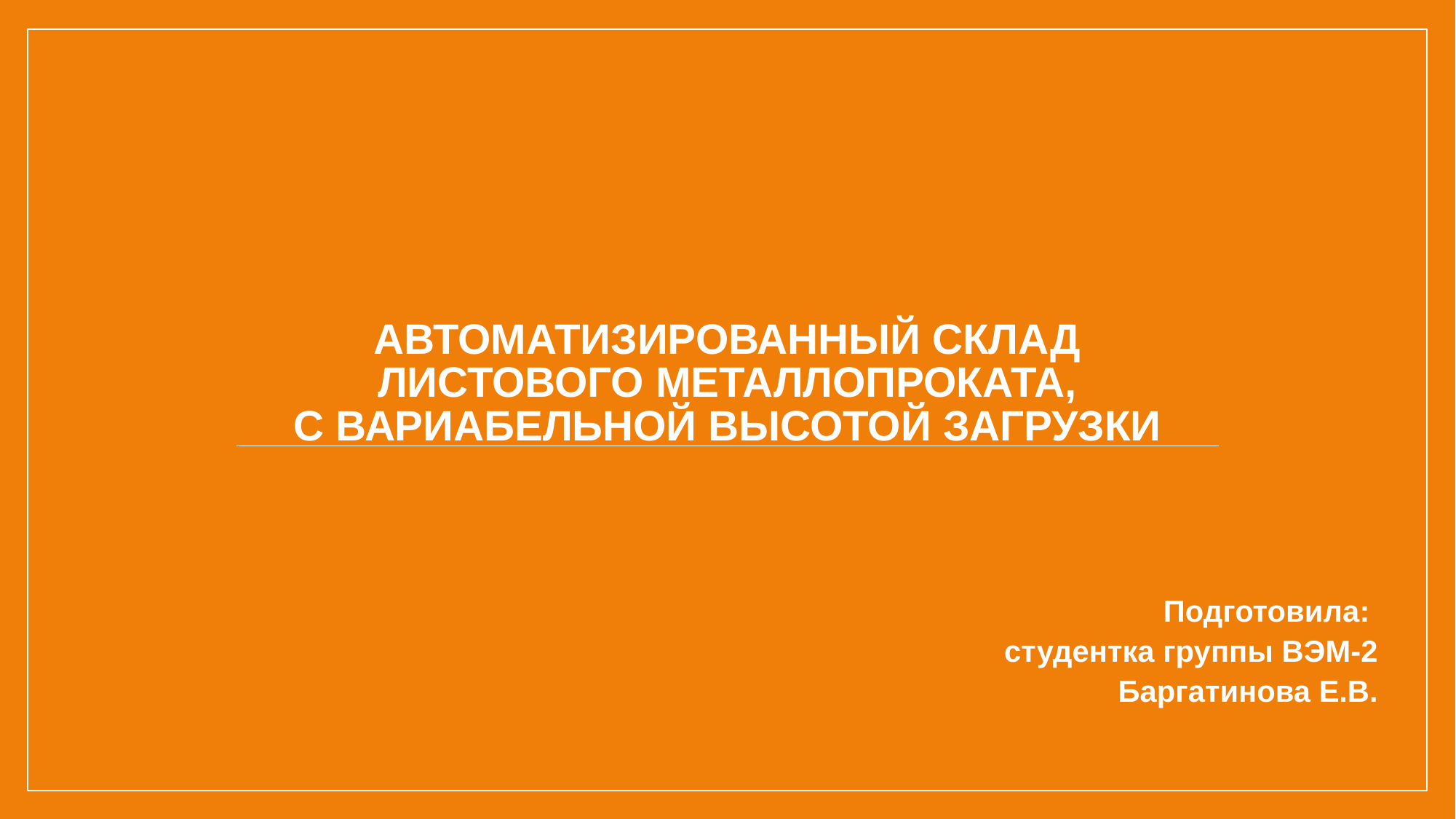

# Автоматизированный склад листового металлопроката, с вариабельной высотой загрузки
Подготовила:
студентка группы ВЭМ-2
Баргатинова Е.В.